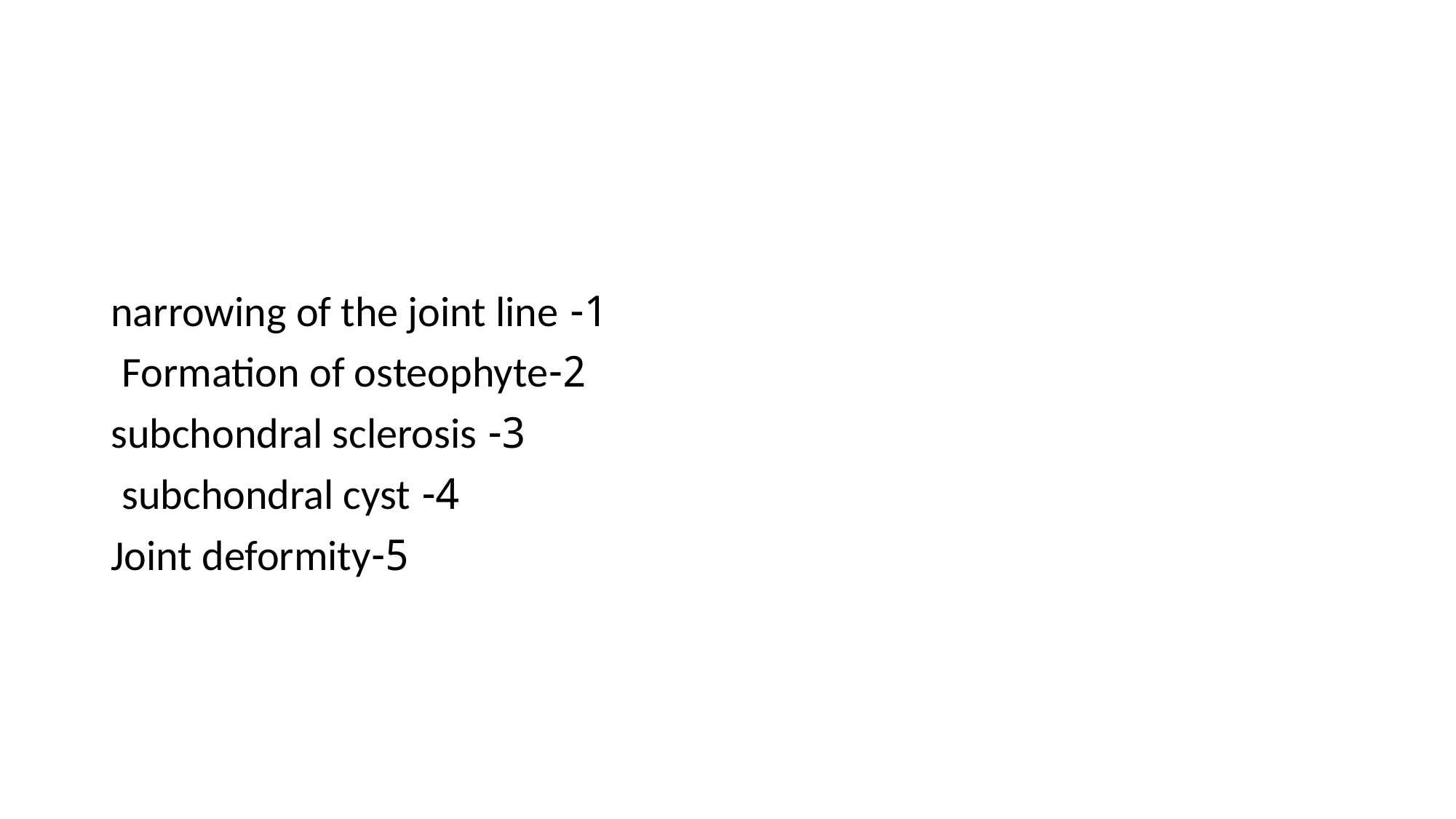

#

1- narrowing of the joint line
2-Formation of osteophyte
3- subchondral sclerosis
4- subchondral cyst
5-Joint deformity